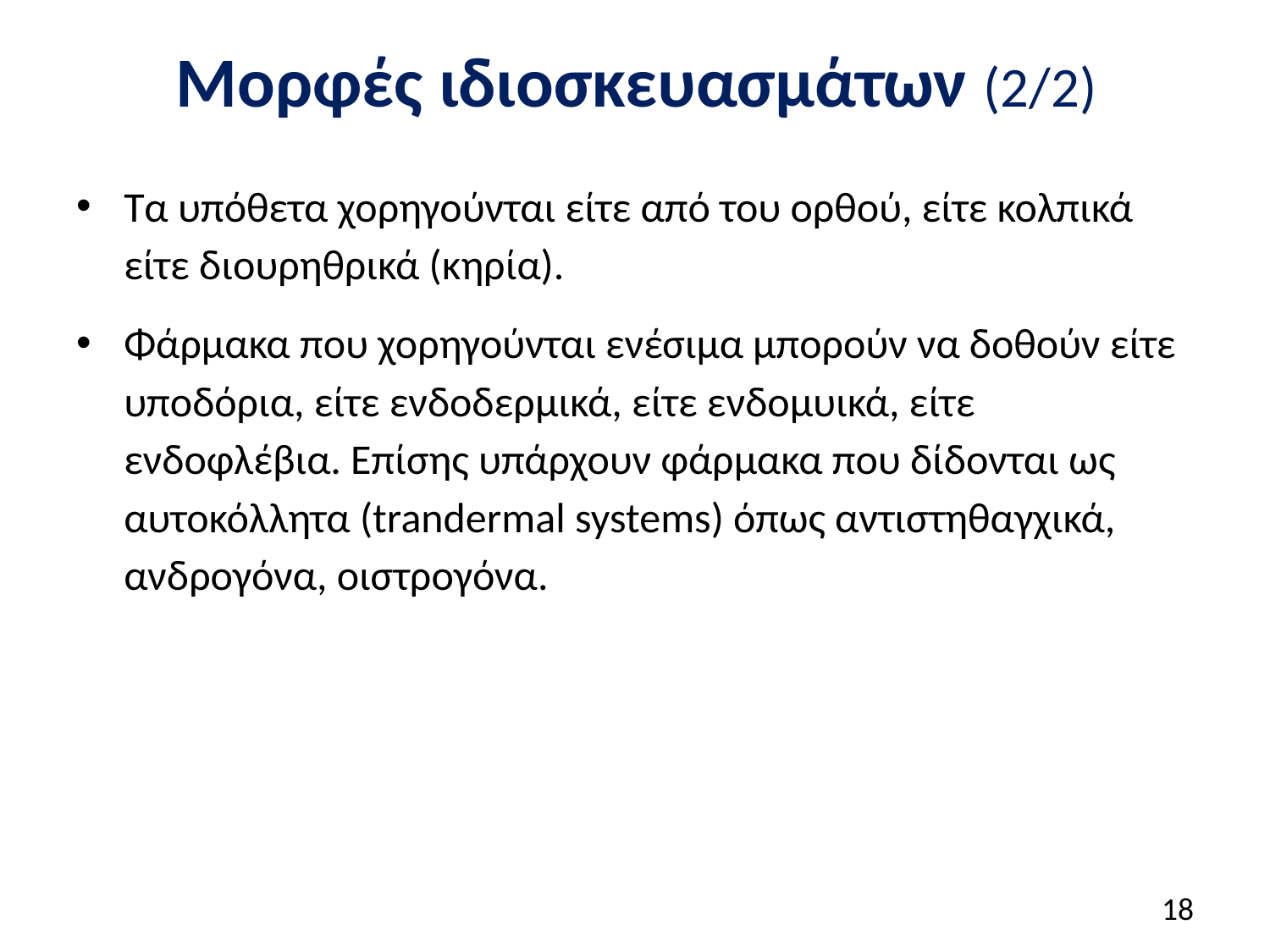

# Μορφές ιδιοσκευασμάτων (2/2)
Τα υπόθετα χορηγούνται είτε από του ορθού, είτε κολπικά είτε διουρηθρικά (κηρία).
Φάρμακα που χορηγούνται ενέσιμα μπορούν να δοθούν είτε υποδόρια, είτε ενδοδερμικά, είτε ενδομυικά, είτε ενδοφλέβια. Επίσης υπάρχουν φάρμακα που δίδονται ως αυτοκόλλητα (trandermal systems) όπως αντιστηθαγχικά, ανδρογόνα, οιστρογόνα.

18